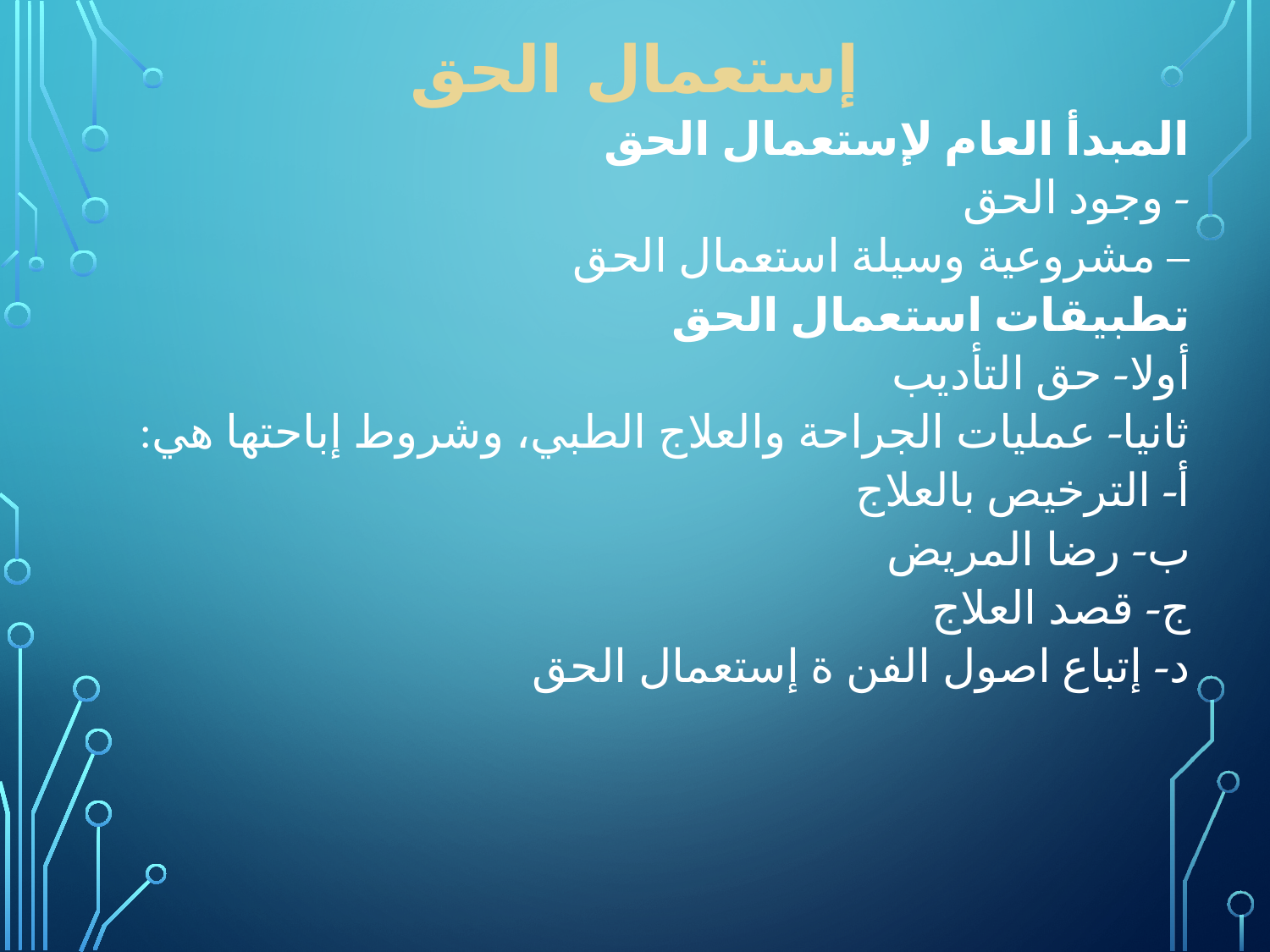

# إستعمال الحق
المبدأ العام لإستعمال الحق
- وجود الحق
– مشروعية وسيلة استعمال الحق
تطبيقات استعمال الحق
أولا- حق التأديب
ثانيا- عمليات الجراحة والعلاج الطبي، وشروط إباحتها هي:
أ- الترخيص بالعلاج
ب- رضا المريض
ج- قصد العلاج
د- إتباع اصول الفن ة إستعمال الحق